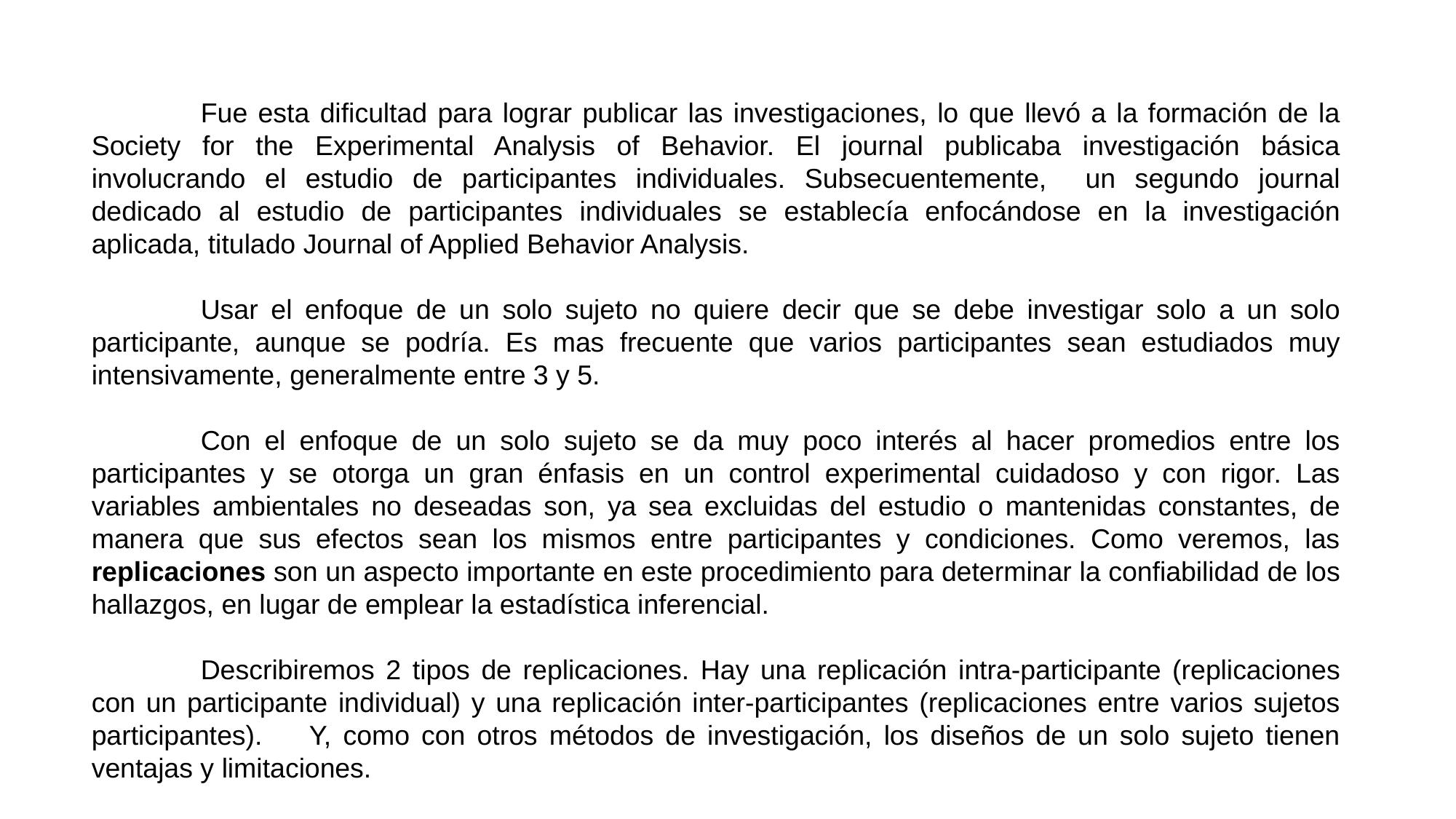

Fue esta dificultad para lograr publicar las investigaciones, lo que llevó a la formación de la Society for the Experimental Analysis of Behavior. El journal publicaba investigación básica involucrando el estudio de participantes individuales. Subsecuentemente,  un segundo journal dedicado al estudio de participantes individuales se establecía enfocándose en la investigación aplicada, titulado Journal of Applied Behavior Analysis.

	Usar el enfoque de un solo sujeto no quiere decir que se debe investigar solo a un solo participante, aunque se podría. Es mas frecuente que varios participantes sean estudiados muy intensivamente, generalmente entre 3 y 5.

	Con el enfoque de un solo sujeto se da muy poco interés al hacer promedios entre los participantes y se otorga un gran énfasis en un control experimental cuidadoso y con rigor. Las variables ambientales no deseadas son, ya sea excluidas del estudio o mantenidas constantes, de manera que sus efectos sean los mismos entre participantes y condiciones. Como veremos, las replicaciones son un aspecto importante en este procedimiento para determinar la confiabilidad de los hallazgos, en lugar de emplear la estadística inferencial.

	Describiremos 2 tipos de replicaciones. Hay una replicación intra-participante (replicaciones con un participante individual) y una replicación inter-participantes (replicaciones entre varios sujetos participantes).    Y, como con otros métodos de investigación, los diseños de un solo sujeto tienen ventajas y limitaciones.